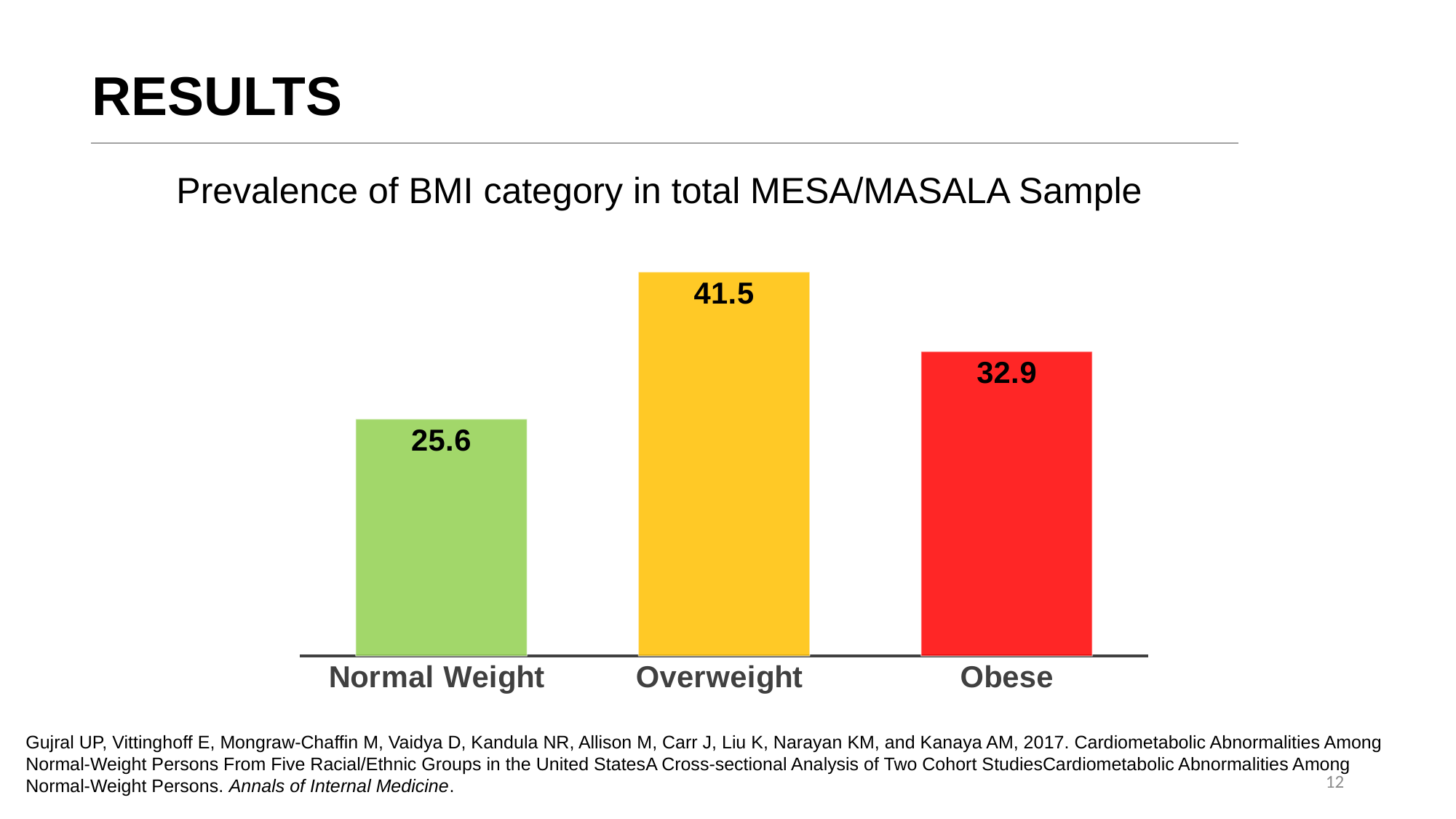

RESULTS
Prevalence of BMI category in total MESA/MASALA Sample

### Chart

| Category |  |
|---|---|
| Normal Weight  | 25.6 |
| Overweight  | 41.5 |
| Obese | 32.9 |
Gujral UP, Vittinghoff E, Mongraw-Chaffin M, Vaidya D, Kandula NR, Allison M, Carr J, Liu K, Narayan KM, and Kanaya AM, 2017. Cardiometabolic Abnormalities Among Normal-Weight Persons From Five Racial/Ethnic Groups in the United StatesA Cross-sectional Analysis of Two Cohort StudiesCardiometabolic Abnormalities Among Normal-Weight Persons. Annals of Internal Medicine.
12